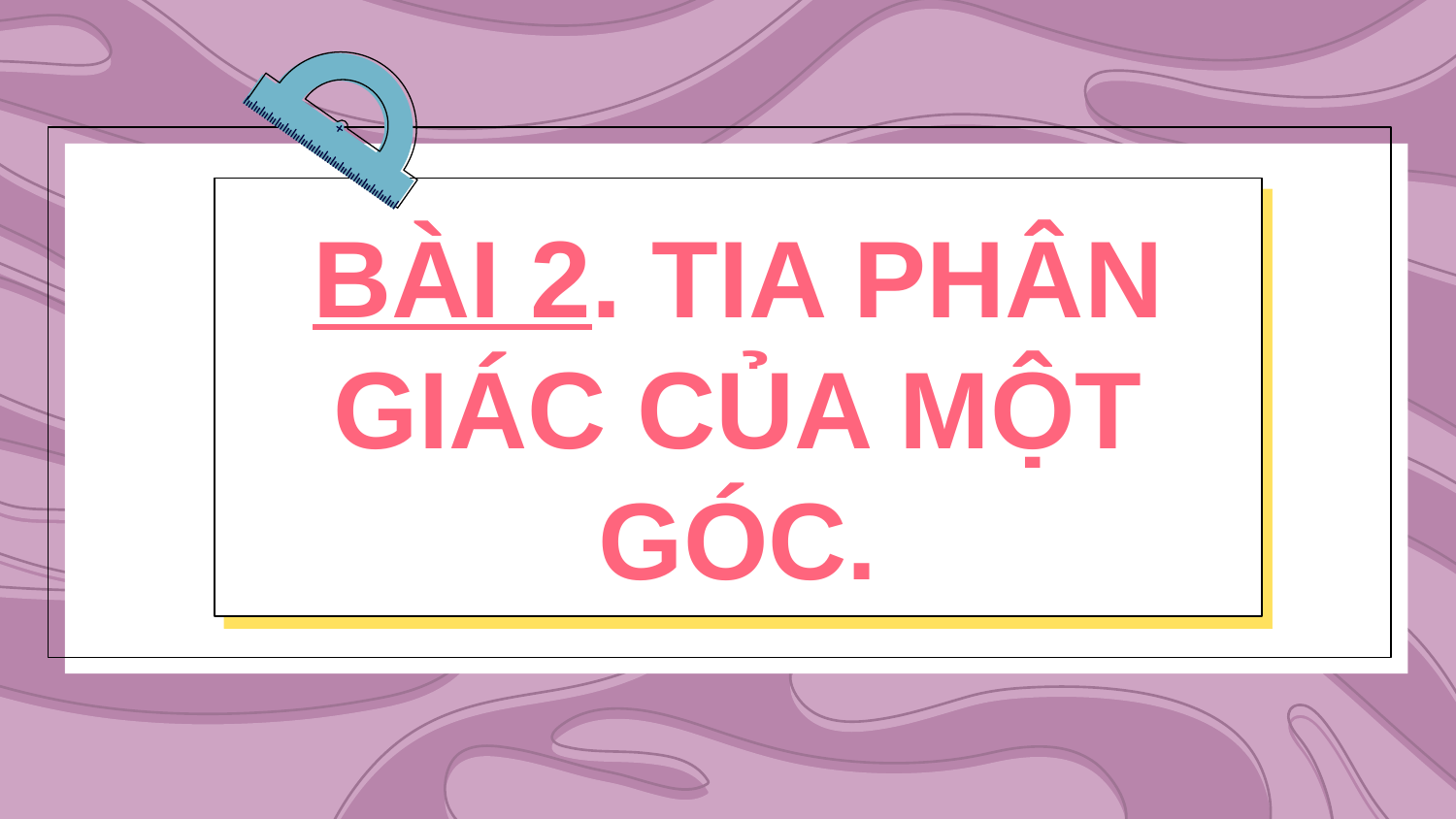

# BÀI 2. TIA PHÂN GIÁC CỦA MỘT GÓC.